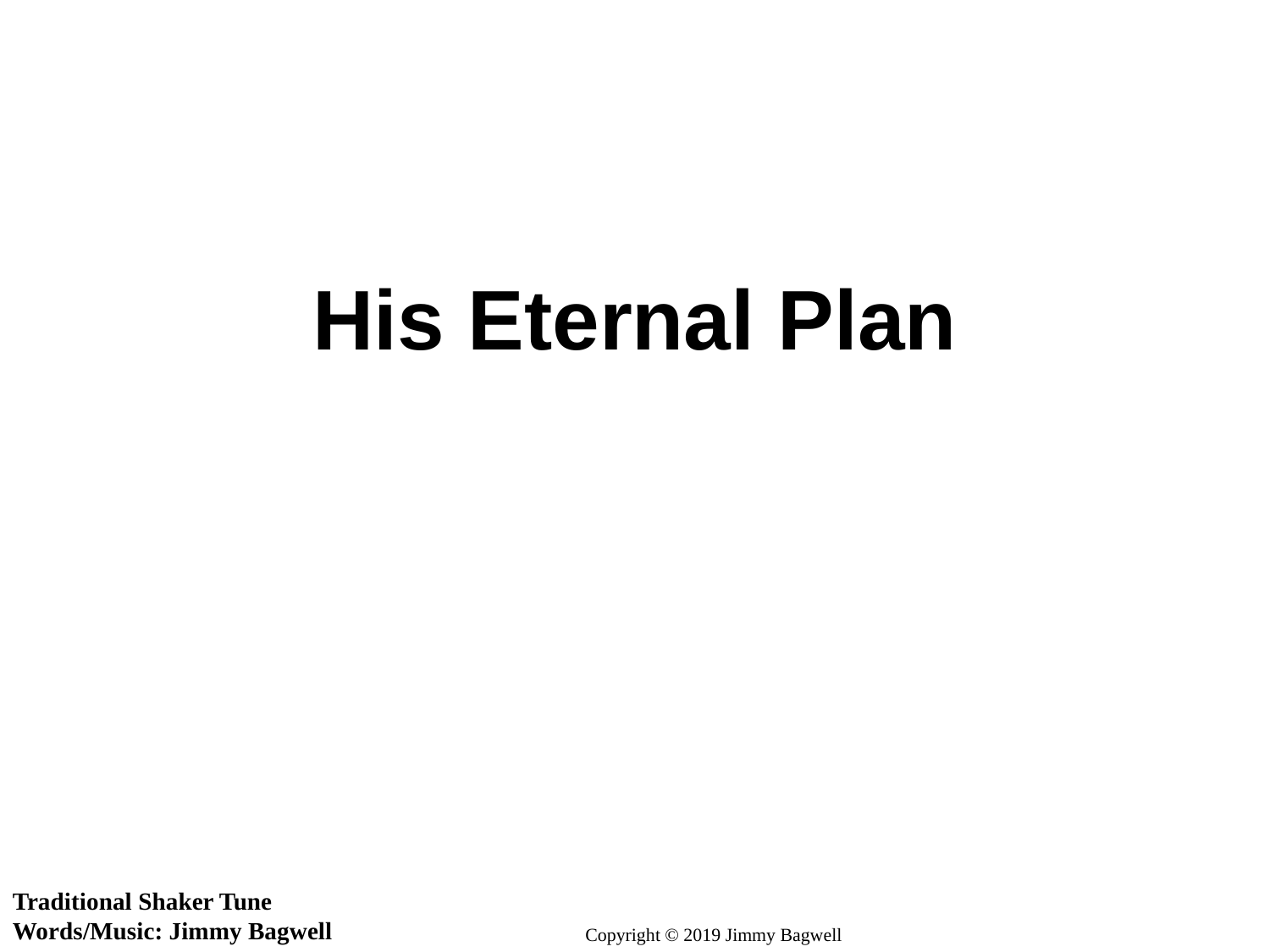

His Eternal Plan
Traditional Shaker Tune
Words/Music: Jimmy Bagwell
Copyright © 2019 Jimmy Bagwell